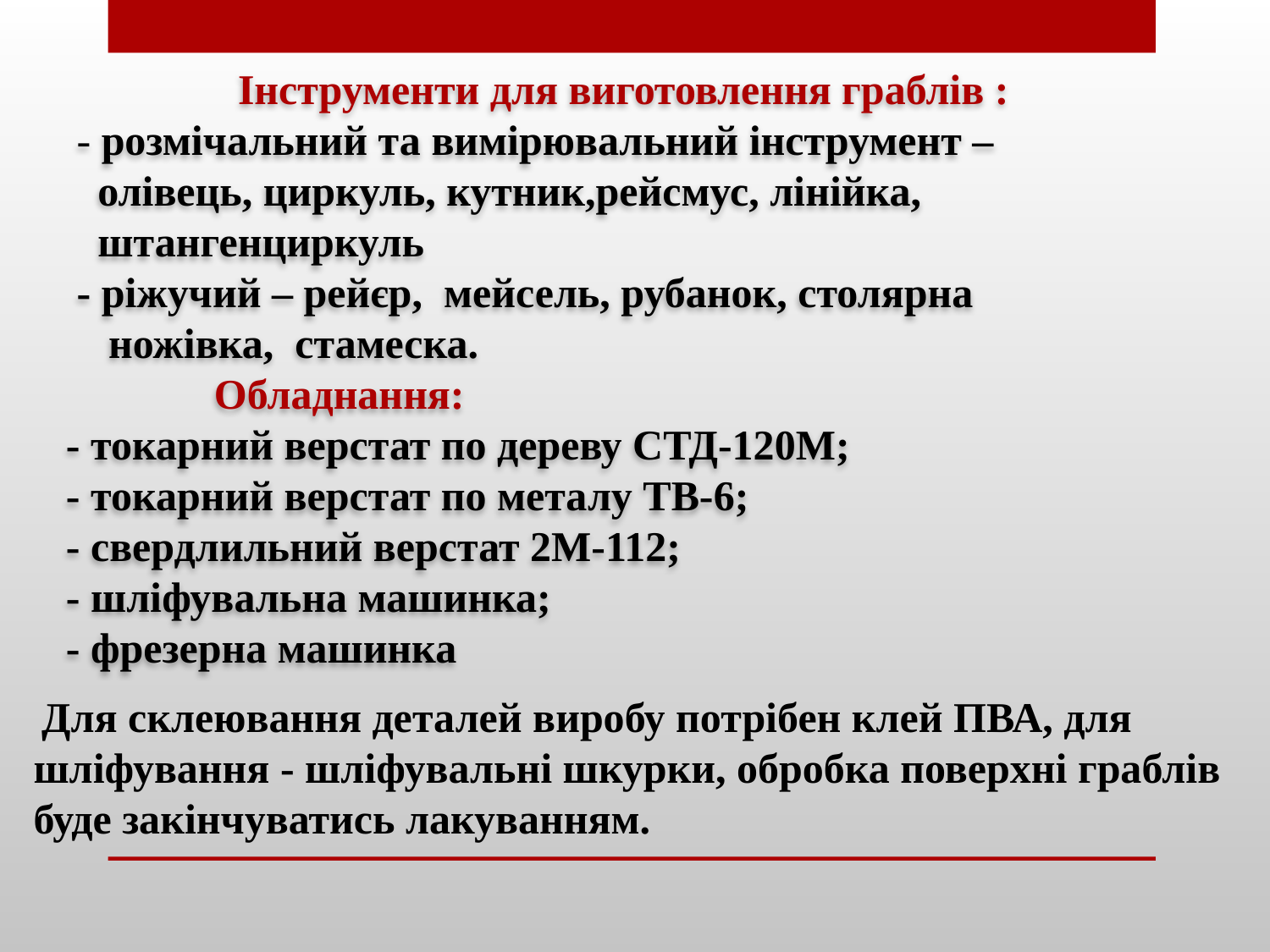

Інструменти для виготовлення граблів :
 - розмічальний та вимірювальний інструмент –
   олівець, циркуль, кутник,рейсмус, лінійка,
   штангенциркуль
 - ріжучий – рейєр,  мейсель, рубанок, столярна
    ножівка,  стамеска.
              Обладнання:
- токарний верстат по дереву СТД-120М;
- токарний верстат по металу ТВ-6;
- свердлильний верстат 2М-112;
- шліфувальна машинка;
- фрезерна машинка

 Для склеювання деталей виробу потрібен клей ПВА, для шліфування - шліфувальні шкурки, обробка поверхні граблів буде закінчуватись лакуванням.